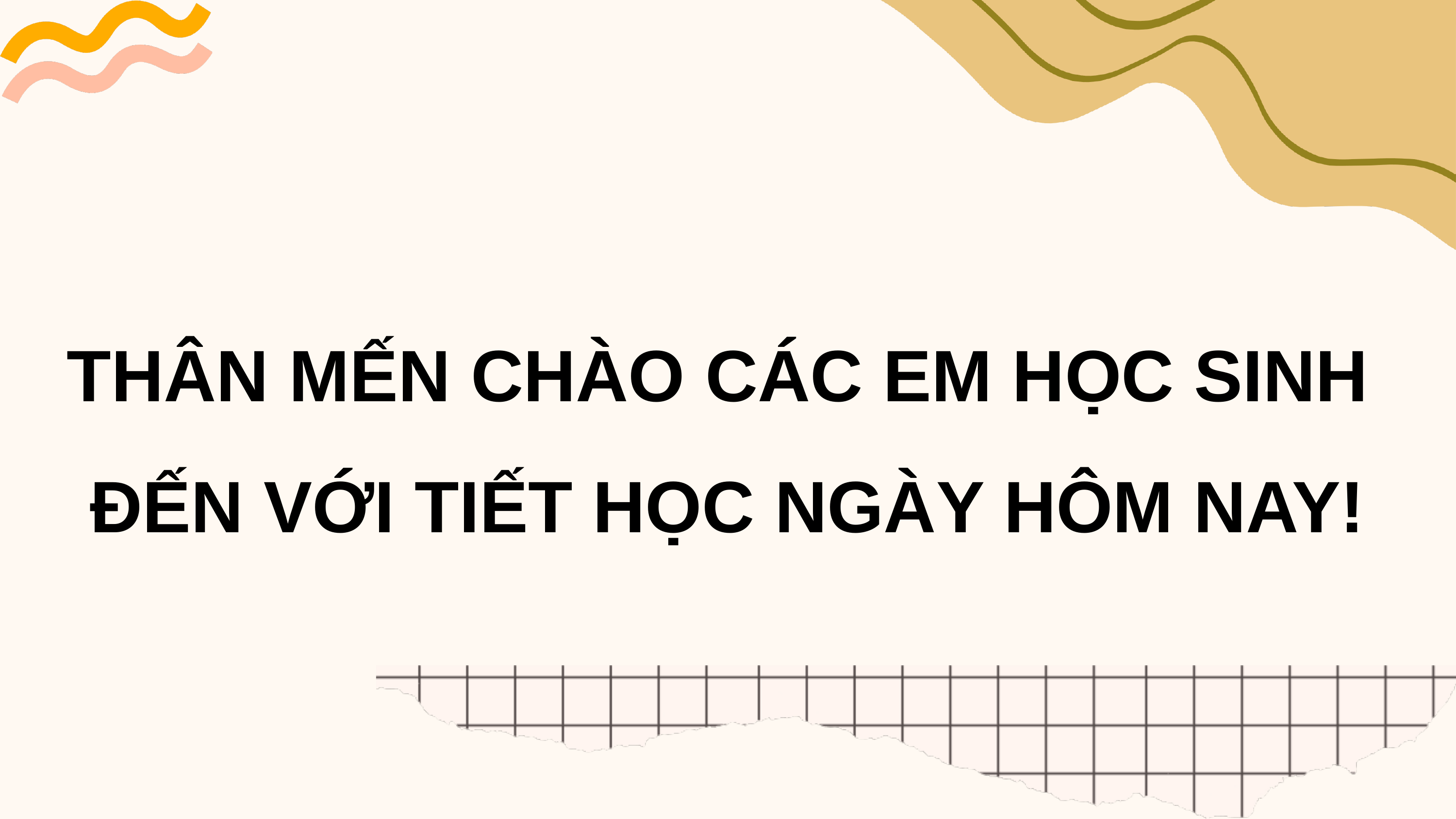

THÂN MẾN CHÀO CÁC EM HỌC SINH  ĐẾN VỚI TIẾT HỌC NGÀY HÔM NAY!